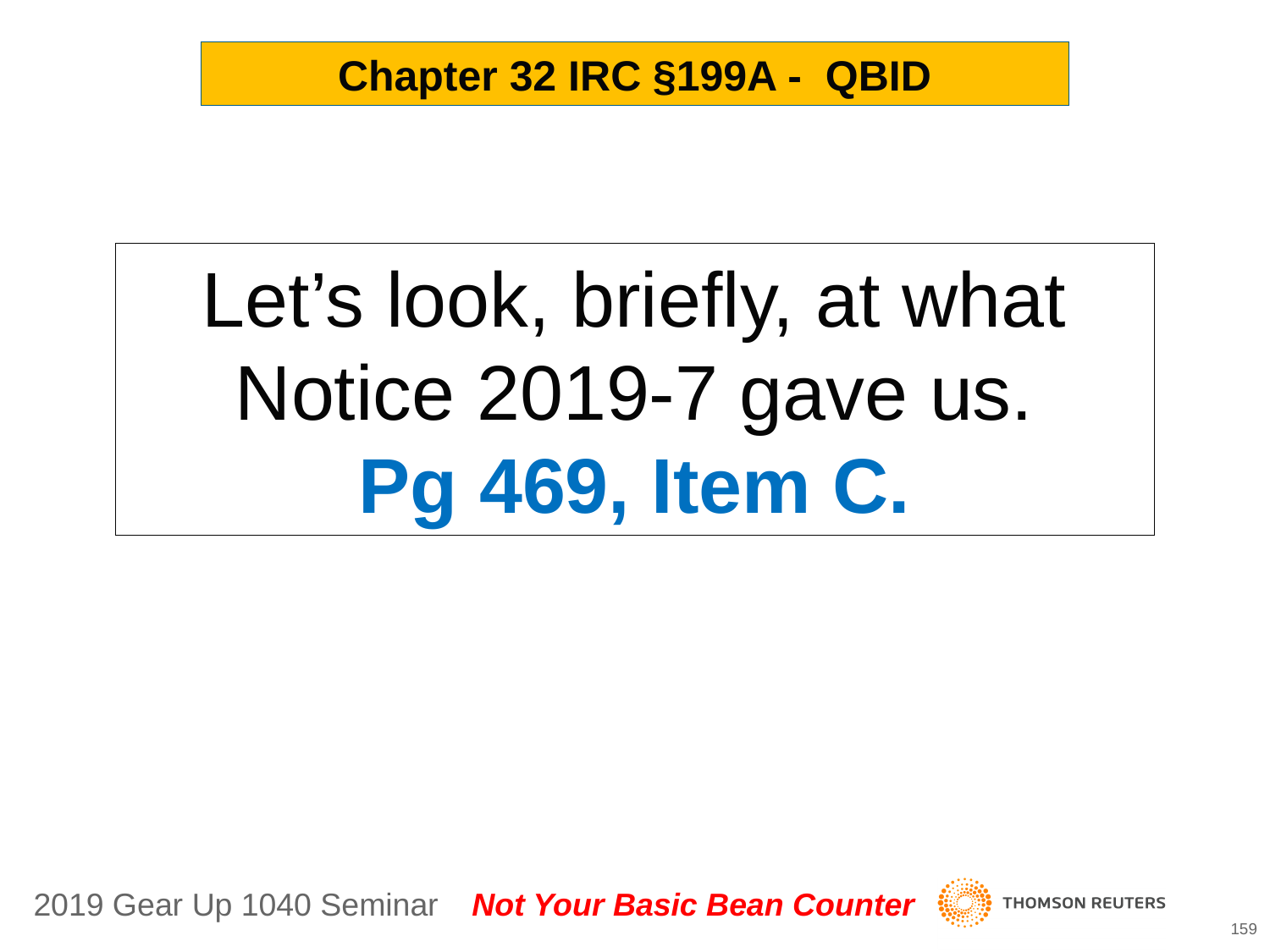

Chapter 32 IRC §199A -  QBID
Let’s look, briefly, at what Notice 2019-7 gave us.
Pg 469, Item C.
159